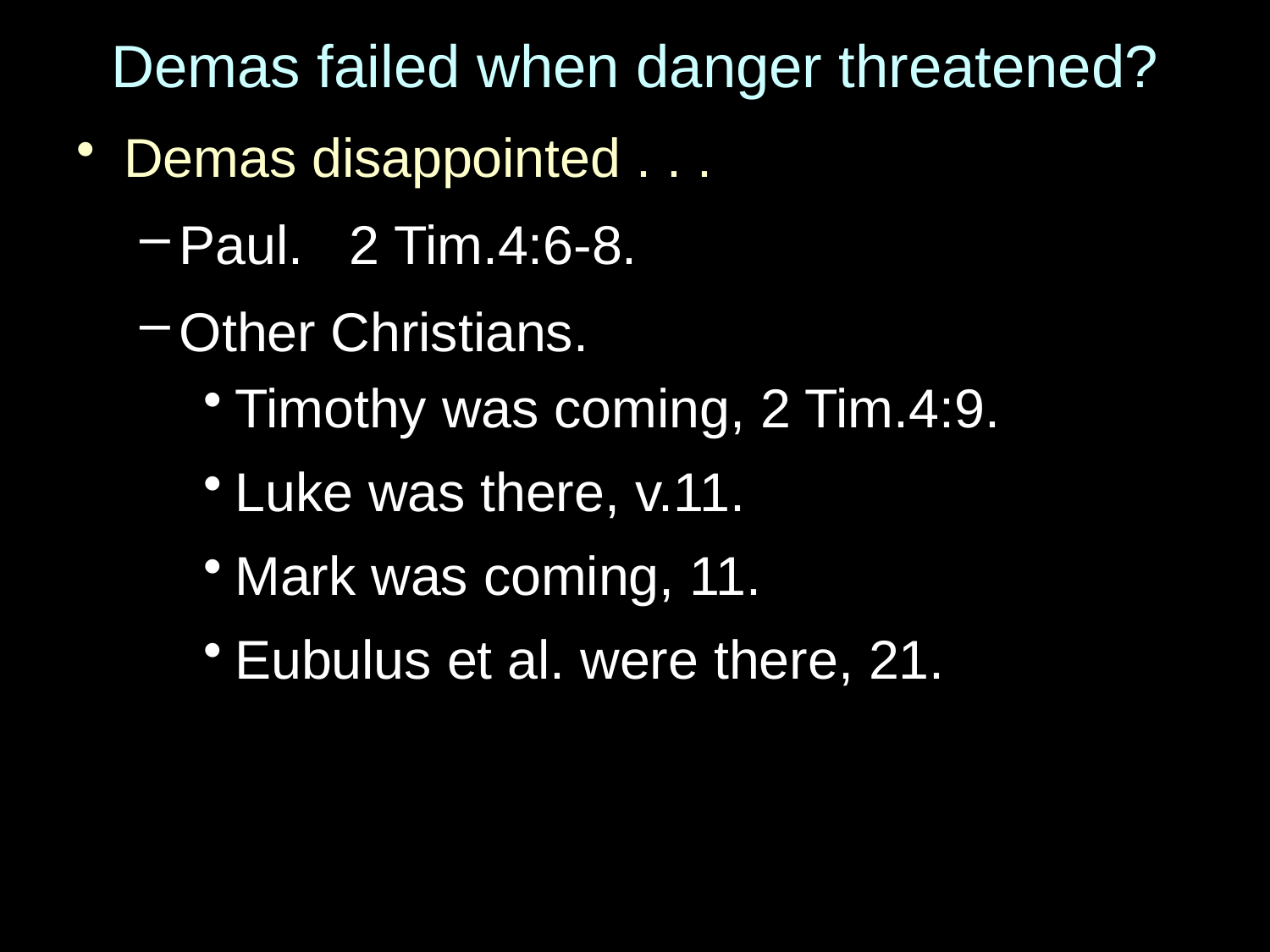

# Demas failed when danger threatened?
Demas disappointed . . .
Paul.   2 Tim.4:6-8.
Other Christians.
Timothy was coming, 2 Tim.4:9.
Luke was there, v.11.
Mark was coming, 11.
Eubulus et al. were there, 21.